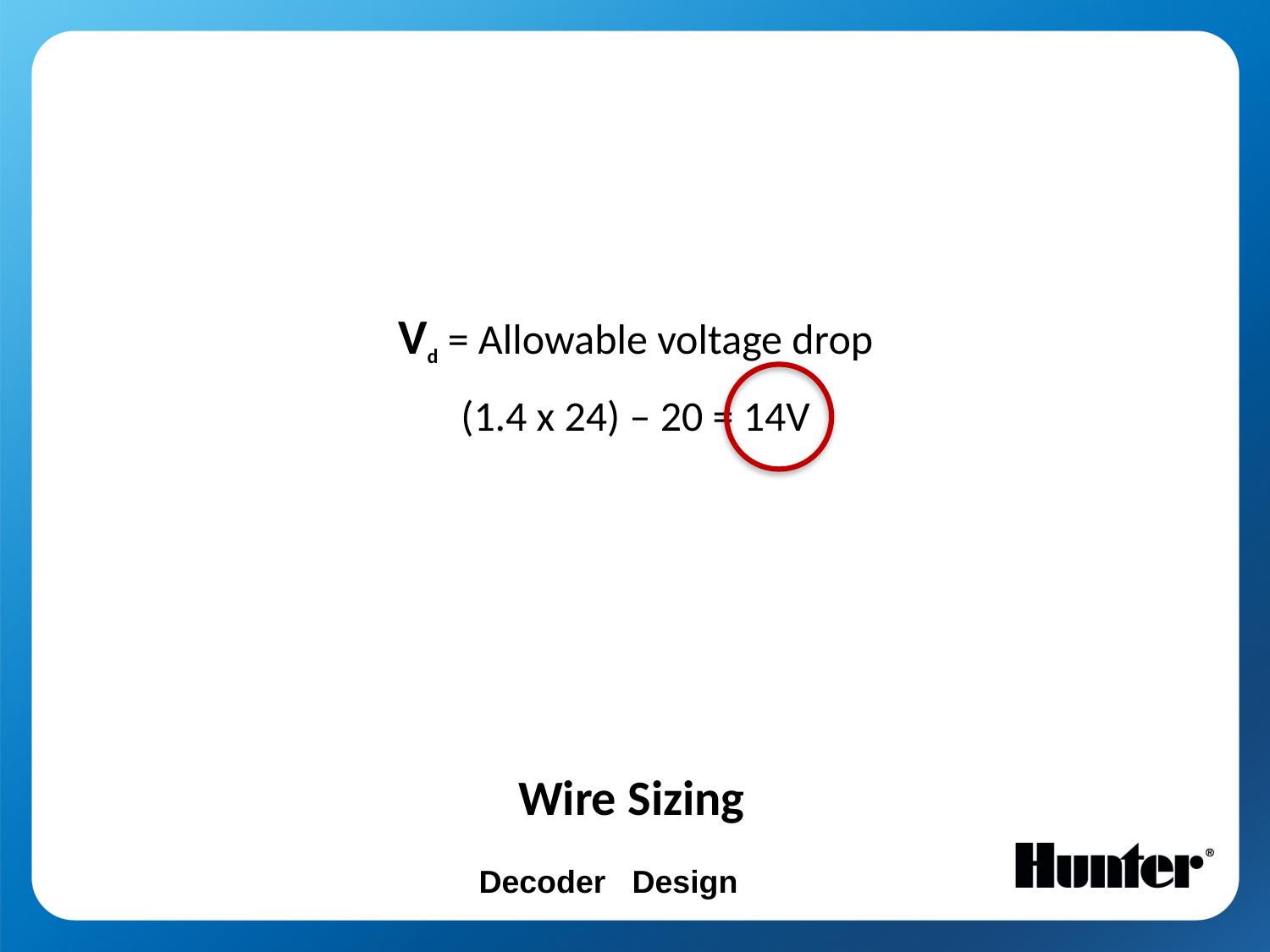

Vd = Allowable voltage drop

(1.4 x 24) – 20 = 14V
Wire Sizing
Decoder   Design